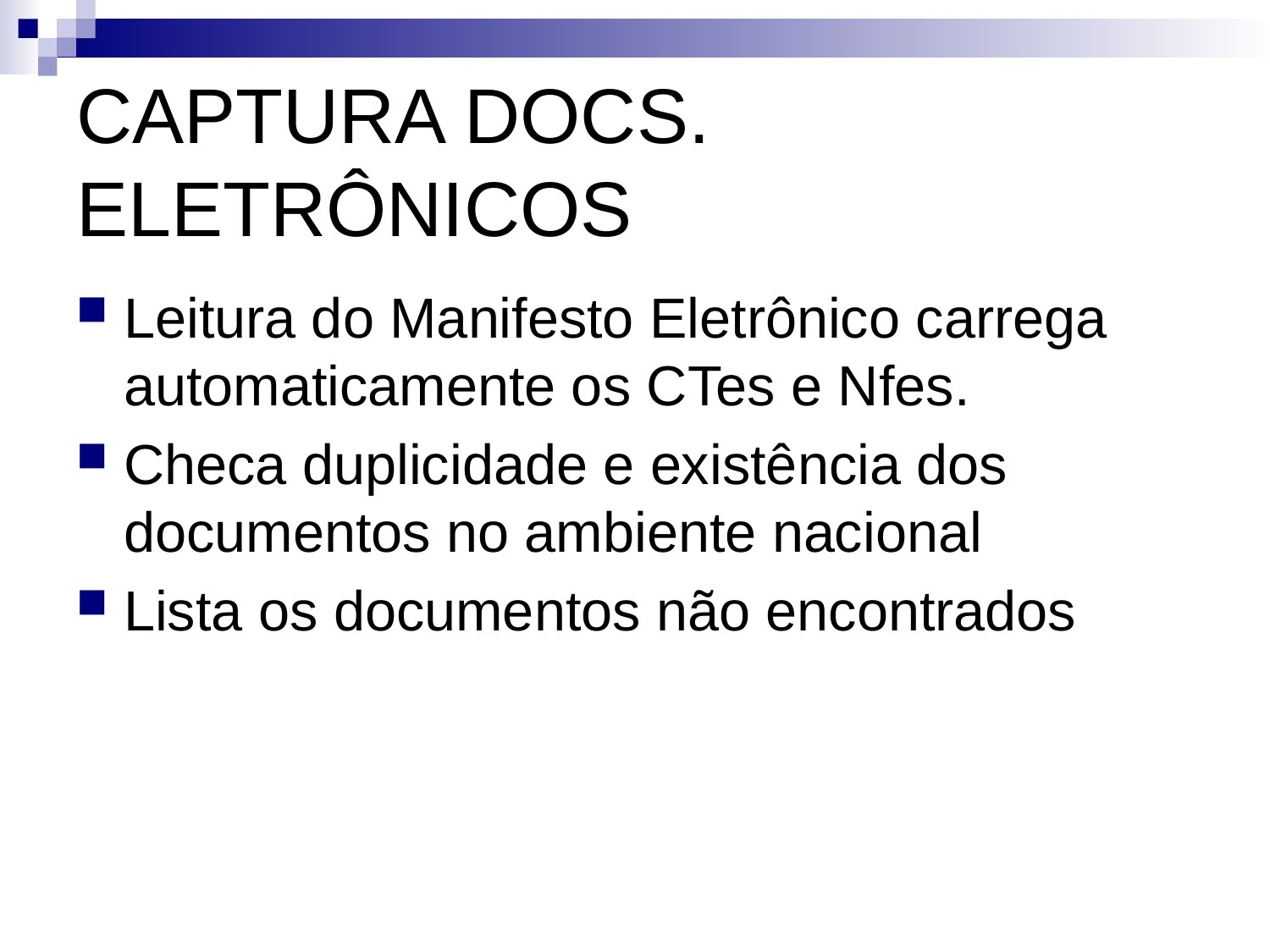

# CAPTURA DOCS. ELETRÔNICOS
Leitura do Manifesto Eletrônico carrega automaticamente os CTes e Nfes.
Checa duplicidade e existência dos documentos no ambiente nacional
Lista os documentos não encontrados